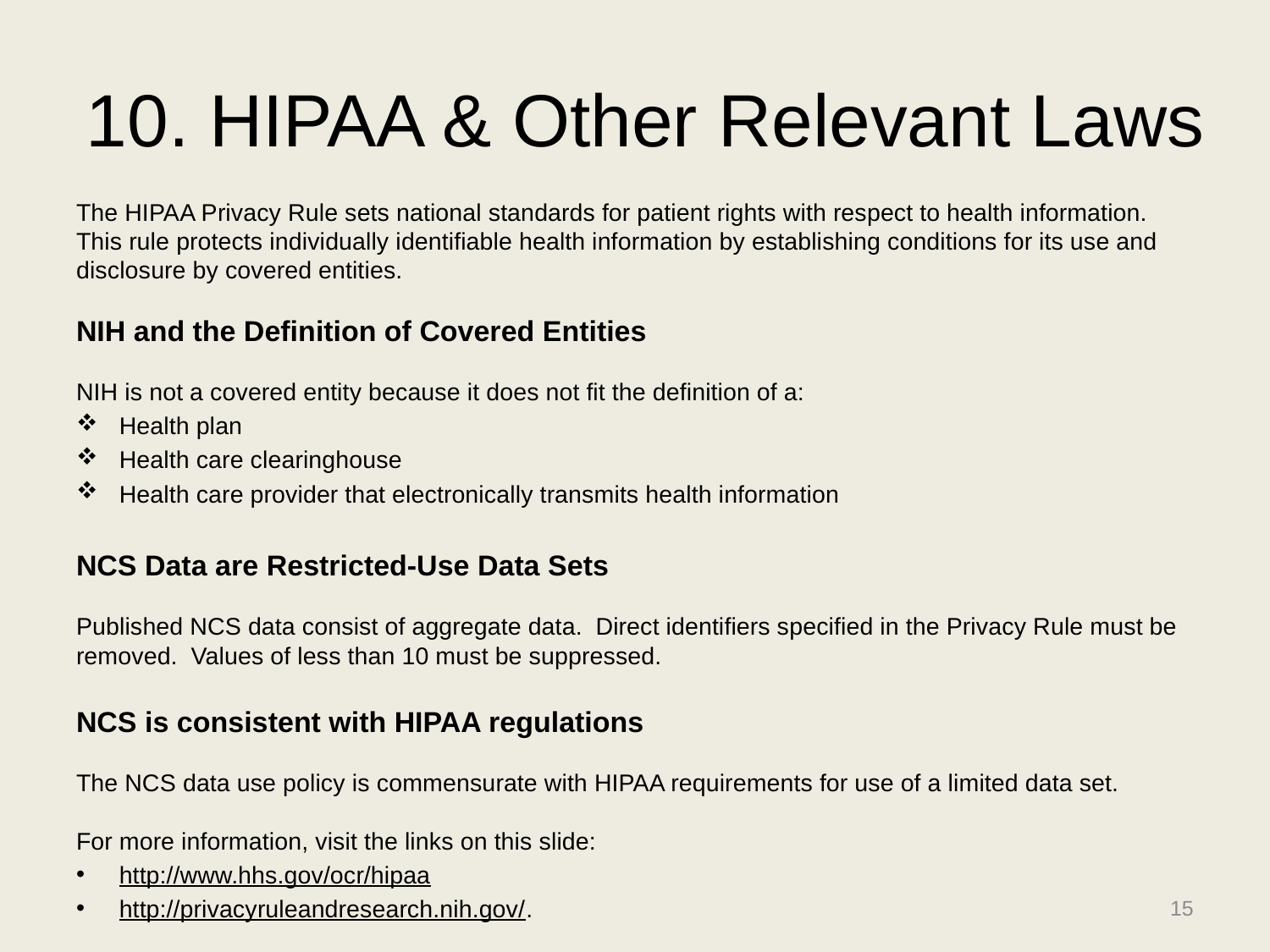

# 10. HIPAA & Other Relevant Laws
The HIPAA Privacy Rule sets national standards for patient rights with respect to health information. This rule protects individually identifiable health information by establishing conditions for its use and disclosure by covered entities.
NIH and the Definition of Covered Entities
NIH is not a covered entity because it does not fit the definition of a:
Health plan
Health care clearinghouse
Health care provider that electronically transmits health information

NCS Data are Restricted-Use Data Sets
Published NCS data consist of aggregate data.  Direct identifiers specified in the Privacy Rule must be removed.  Values of less than 10 must be suppressed.
NCS is consistent with HIPAA regulations
The NCS data use policy is commensurate with HIPAA requirements for use of a limited data set.
For more information, visit the links on this slide:
http://www.hhs.gov/ocr/hipaa
http://privacyruleandresearch.nih.gov/.
15